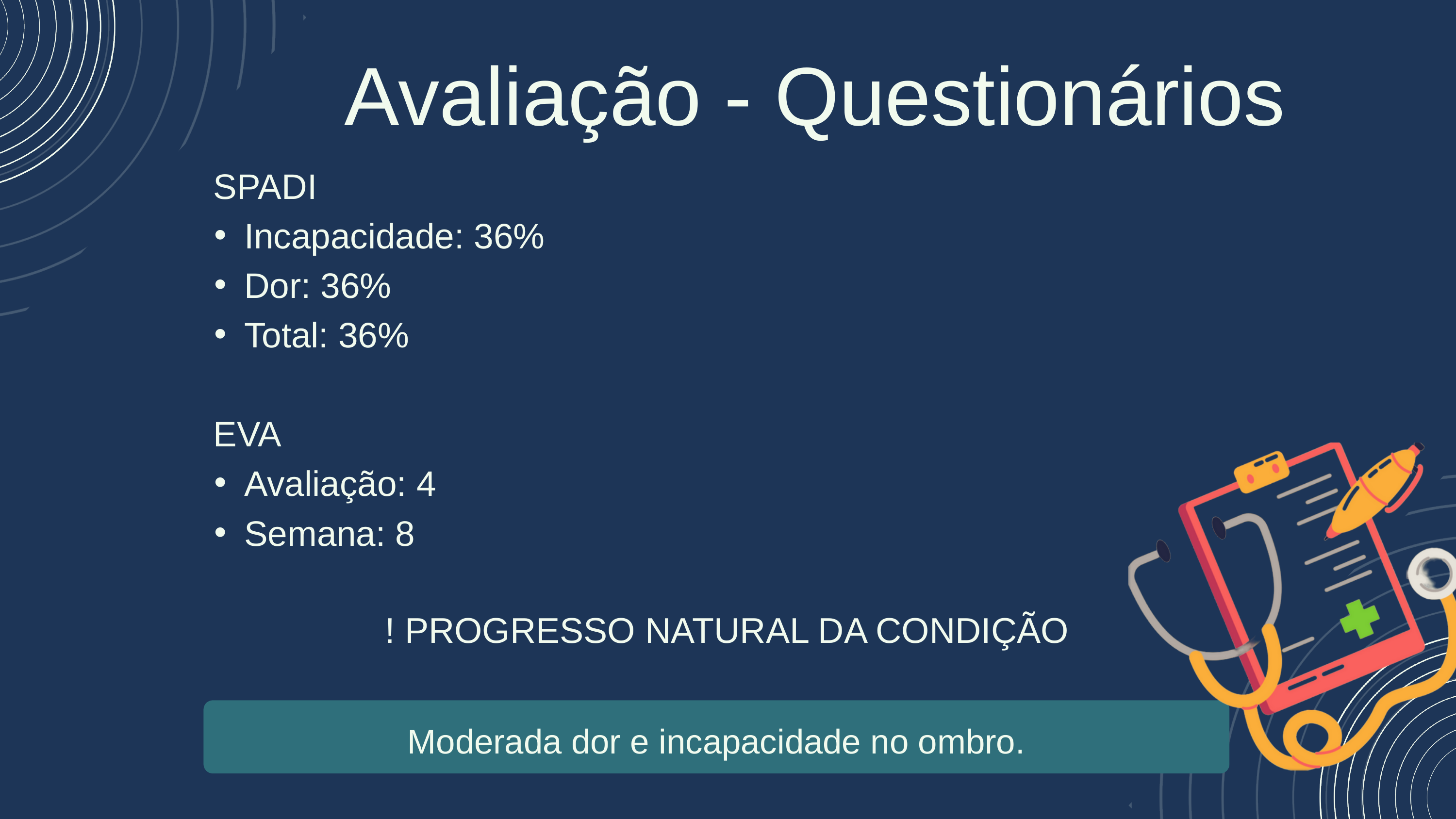

Avaliação - Questionários
   SPADI
Incapacidade: 36%
Dor: 36%
Total: 36%

   EVA
Avaliação: 4
Semana: 8

! PROGRESSO NATURAL DA CONDIÇÃO

Moderada dor e incapacidade no ombro.